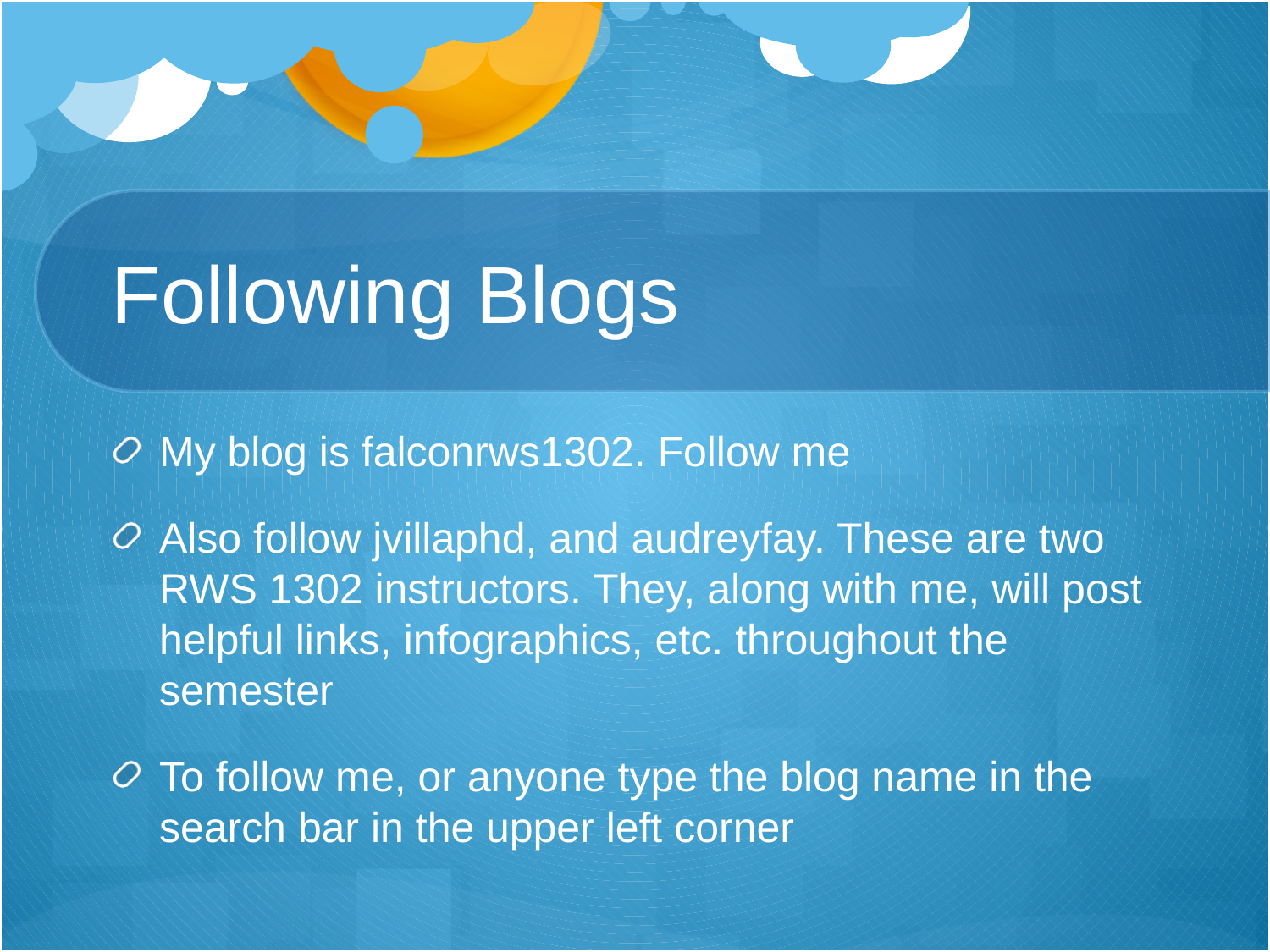

# Following Blogs
My blog is falconrws1302. Follow me
Also follow jvillaphd, and audreyfay. These are two RWS 1302 instructors. They, along with me, will post helpful links, infographics, etc. throughout the semester
To follow me, or anyone type the blog name in the search bar in the upper left corner